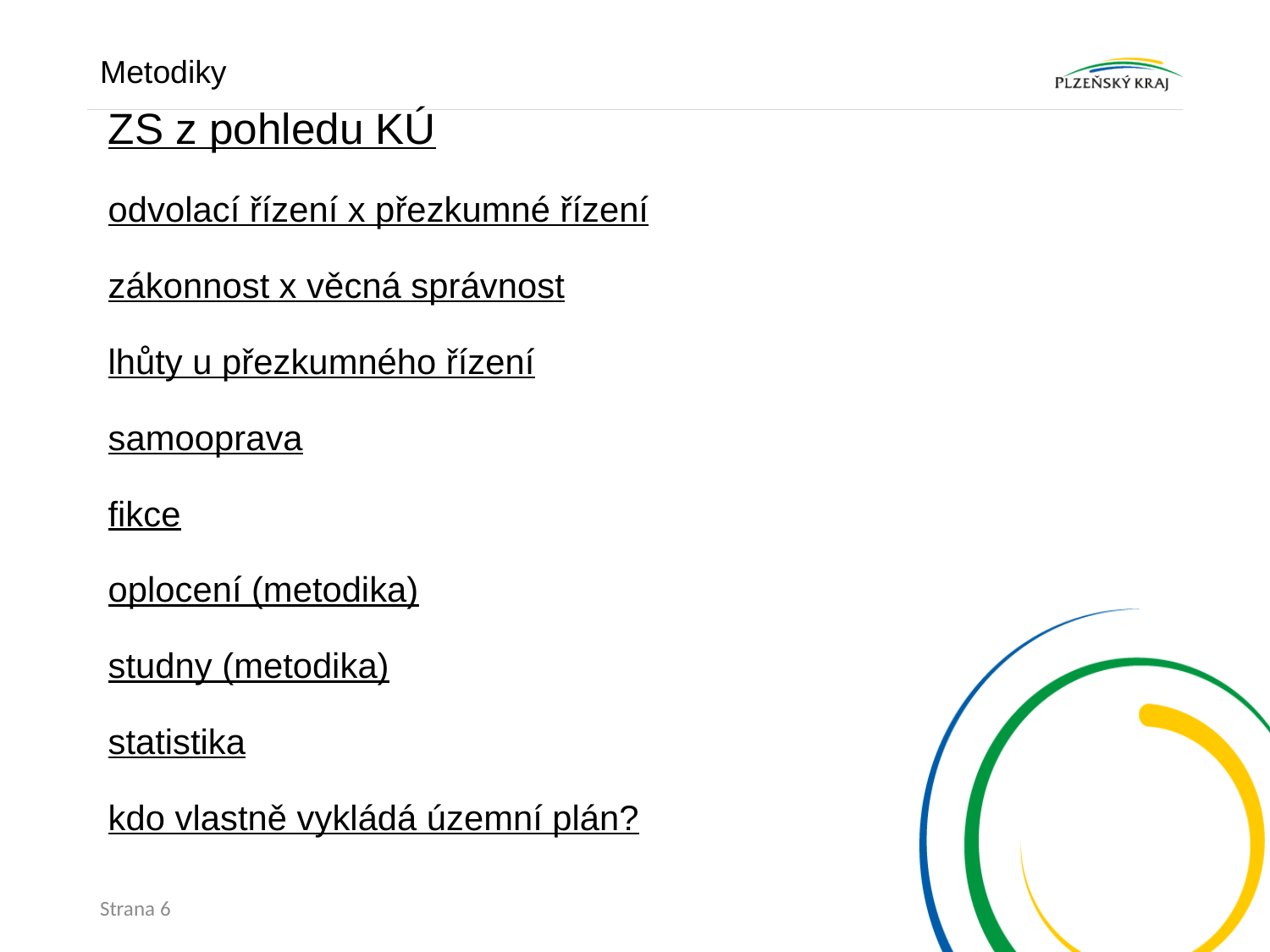

Metodiky
# ZS z pohledu KÚ odvolací řízení x přezkumné řízení zákonnost x věcná správnost lhůty u přezkumného řízení samooprava fikce oplocení (metodika) studny (metodika) statistika kdo vlastně vykládá územní plán?

Strana 6